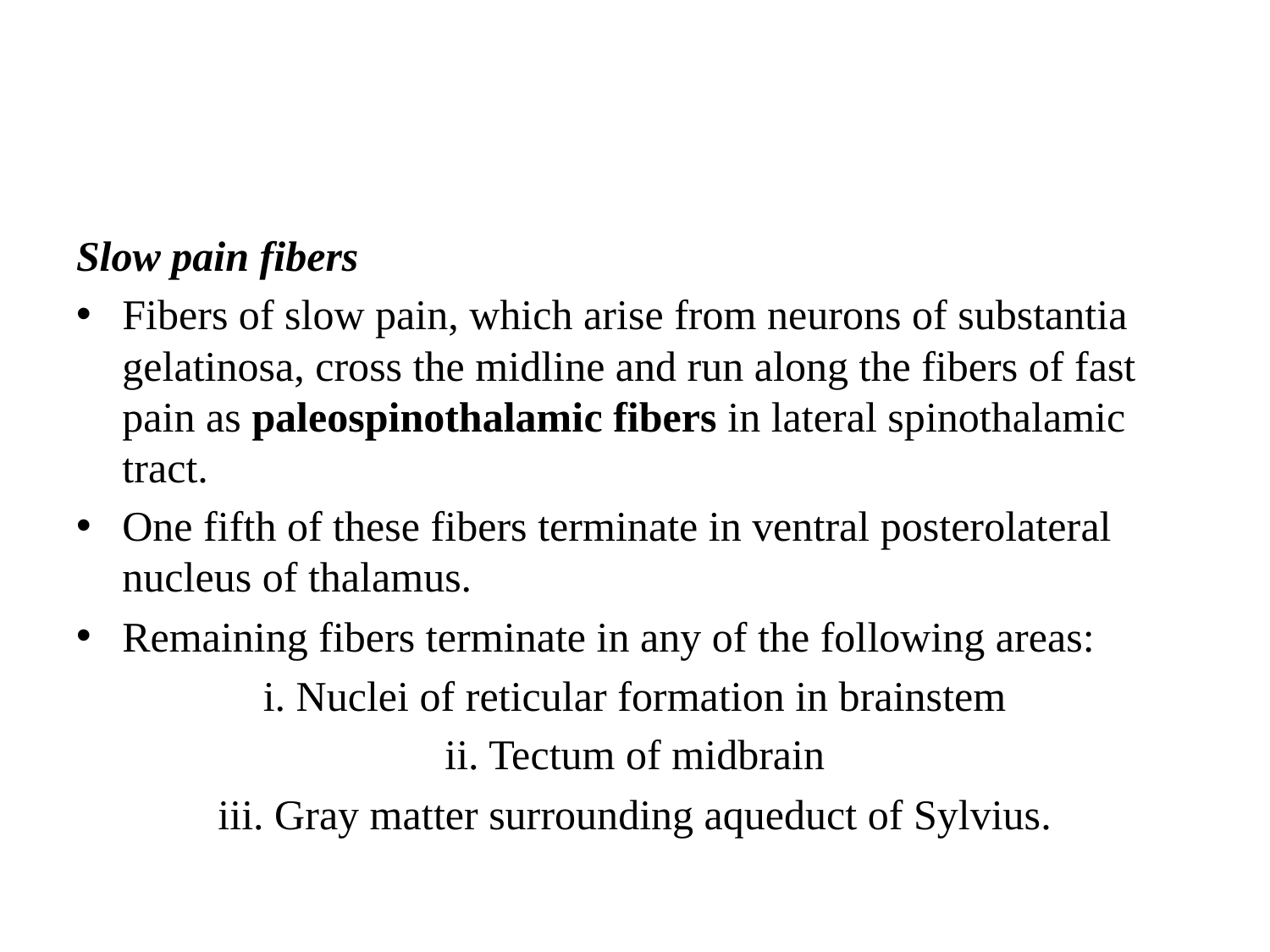

#
Slow pain fibers
Fibers of slow pain, which arise from neurons of substantia gelatinosa, cross the midline and run along the fibers of fast pain as paleospinothalamic fibers in lateral spinothalamic tract.
One fifth of these fibers terminate in ventral posterolateral nucleus of thalamus.
Remaining fibers terminate in any of the following areas:
i. Nuclei of reticular formation in brainstem
ii. Tectum of midbrain
iii. Gray matter surrounding aqueduct of Sylvius.